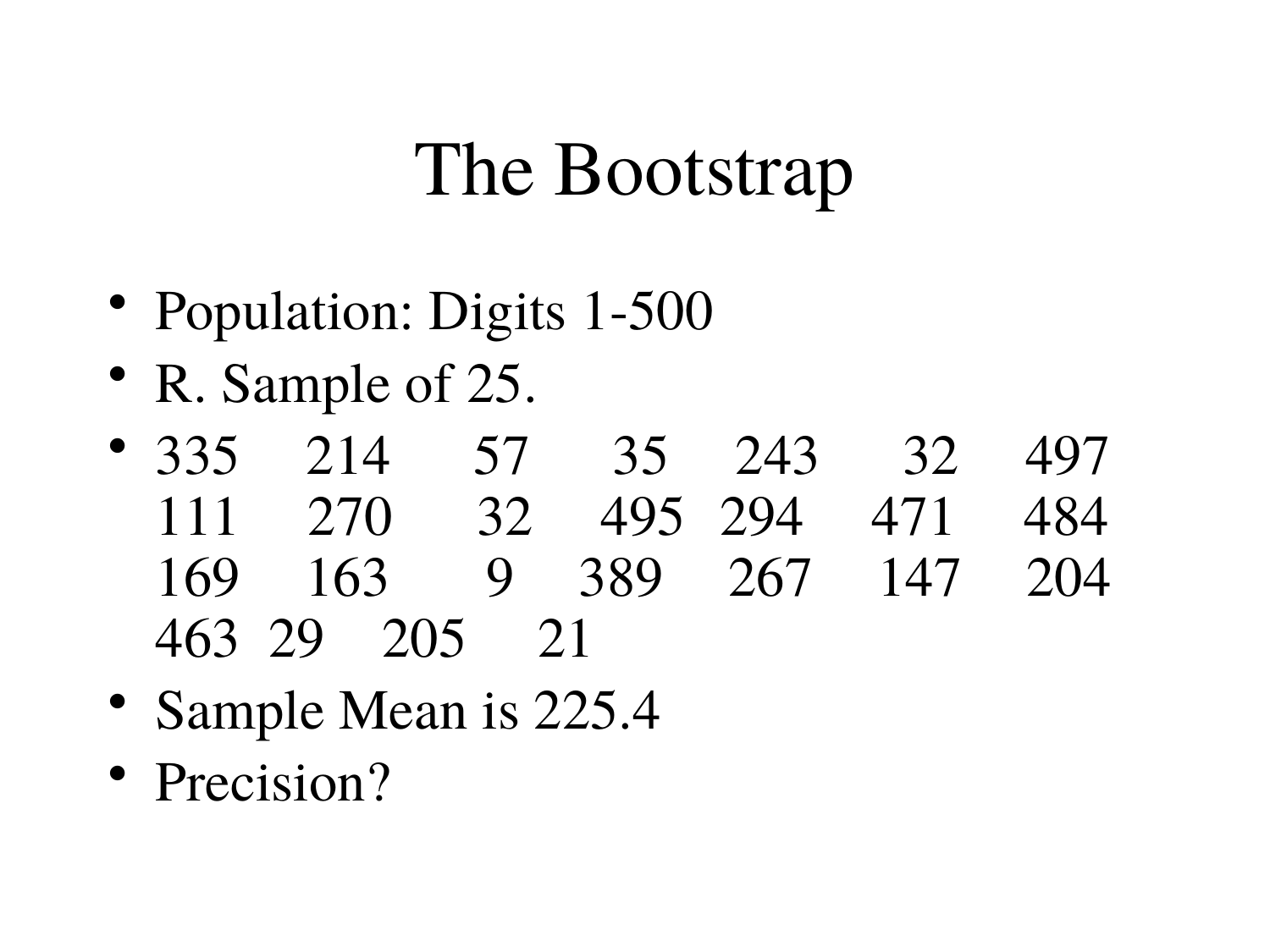

# The Bootstrap
Population: Digits 1-500
R. Sample of 25.
335    214     57     35    243     32    497    111    270     32    495  294    471    484    169    163      9    389    267    147    204    463  29    205     21
Sample Mean is 225.4
Precision?